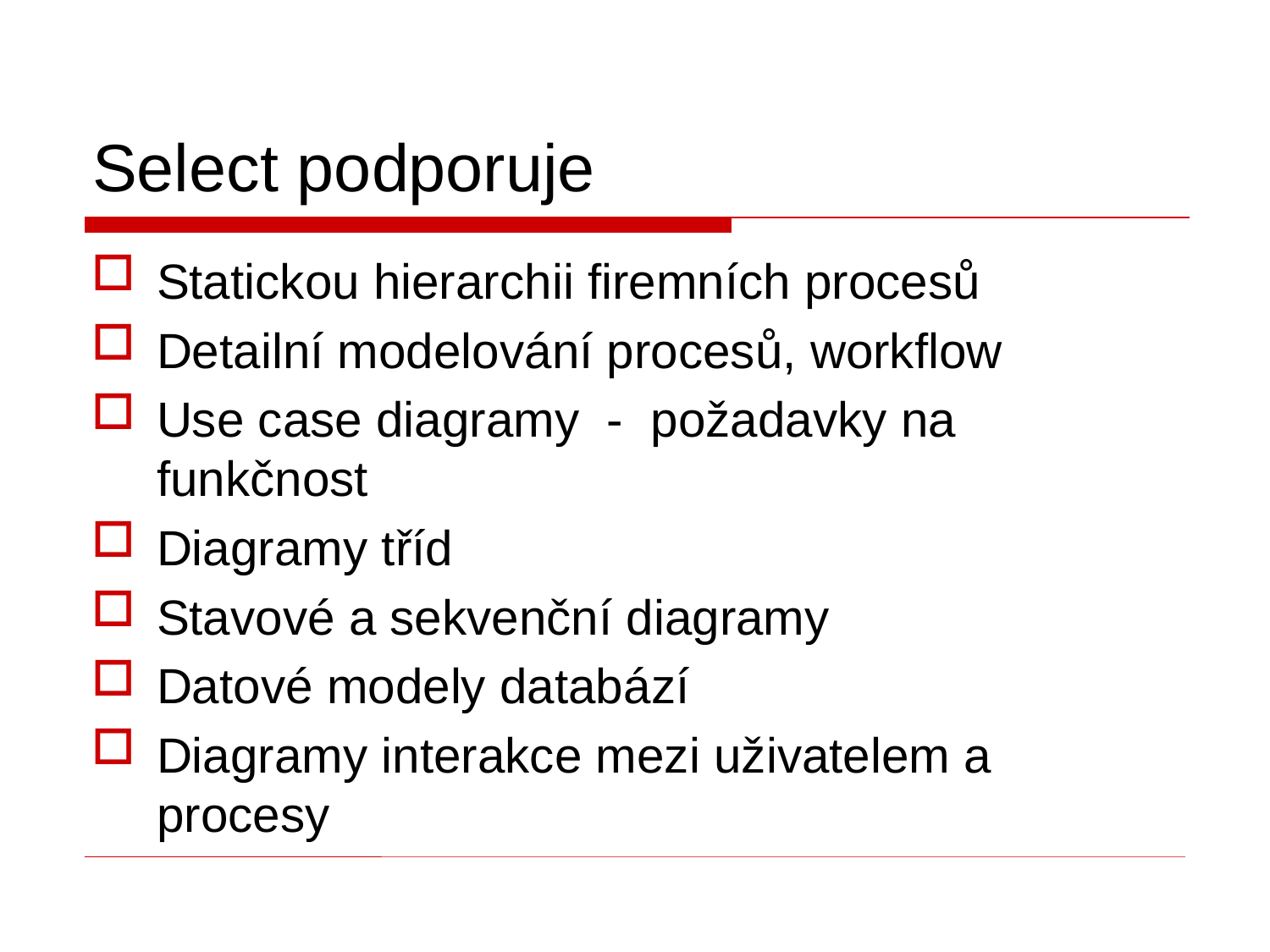

# Select podporuje
Statickou hierarchii firemních procesů
Detailní modelování procesů, workflow
Use case diagramy  -  požadavky na funkčnost
Diagramy tříd
Stavové a sekvenční diagramy
Datové modely databází
Diagramy interakce mezi uživatelem a procesy